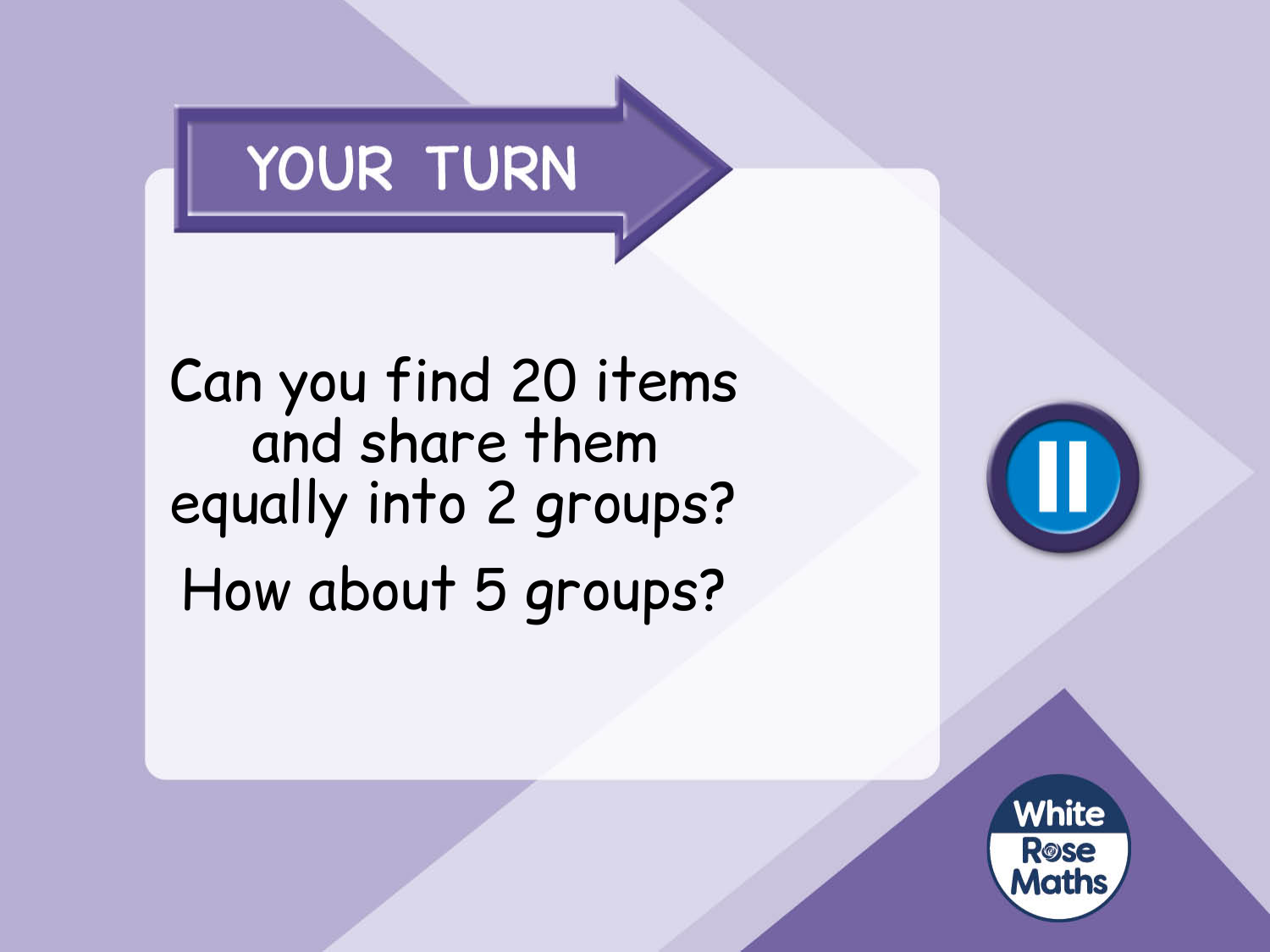

# Can you find 20 items and share them equally into 2 groups? How about 5 groups?